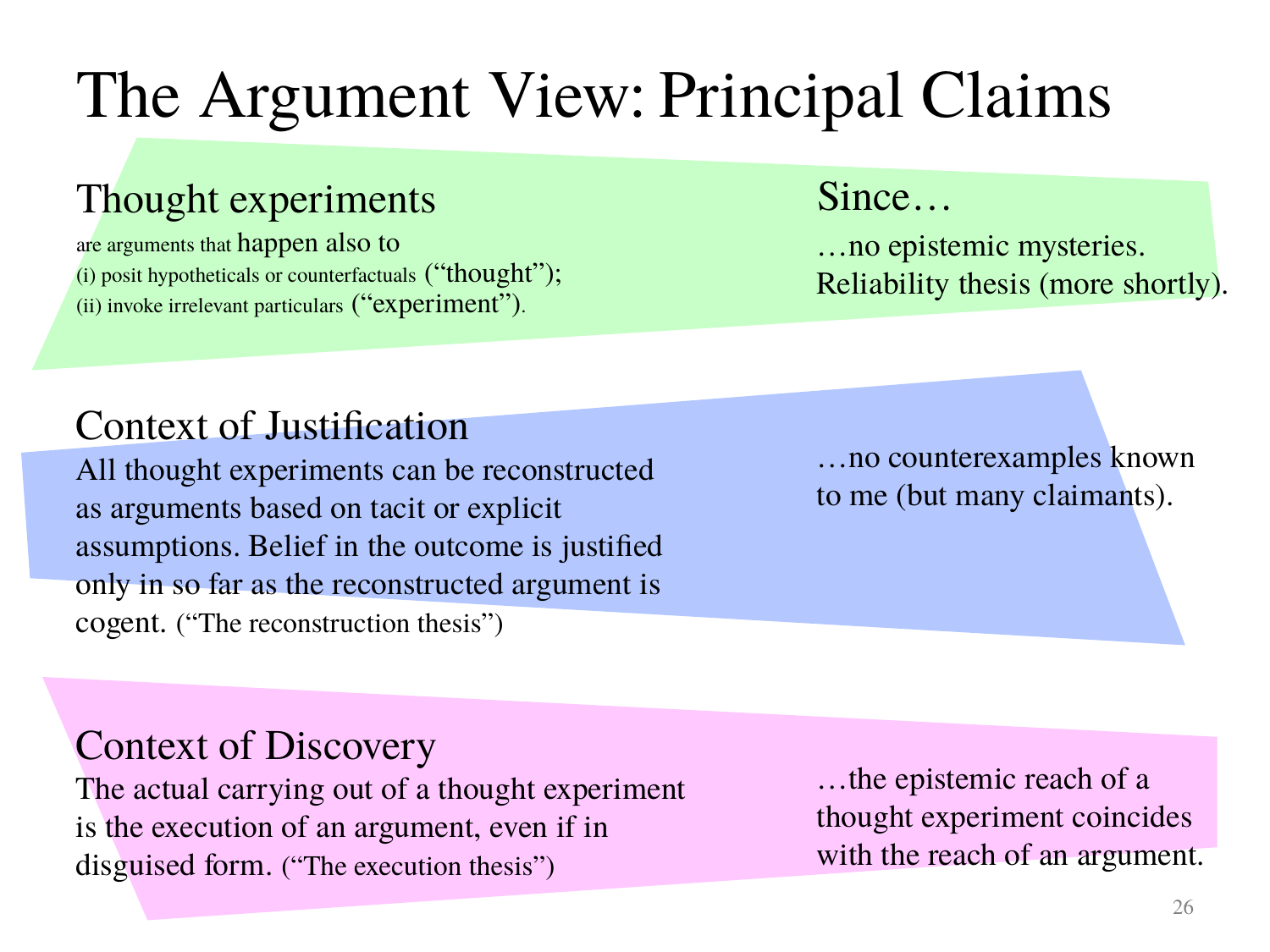

The Argument View: Principal Claims

Since…
Thought experiments
are arguments that happen also to
(i) posit hypotheticals or counterfactuals (“thought”);
(ii) invoke irrelevant particulars (“experiment”).
…no epistemic mysteries.
Reliability thesis (more shortly).

Context of Justification
All thought experiments can be reconstructed as arguments based on tacit or explicit assumptions. Belief in the outcome is justified only in so far as the reconstructed argument is cogent. (“The reconstruction thesis”)

…no counterexamples known to me (but many claimants).

Context of Discovery
The actual carrying out of a thought experiment is the execution of an argument, even if in disguised form. (“The execution thesis”)
…the epistemic reach of a thought experiment coincides with the reach of an argument.
26